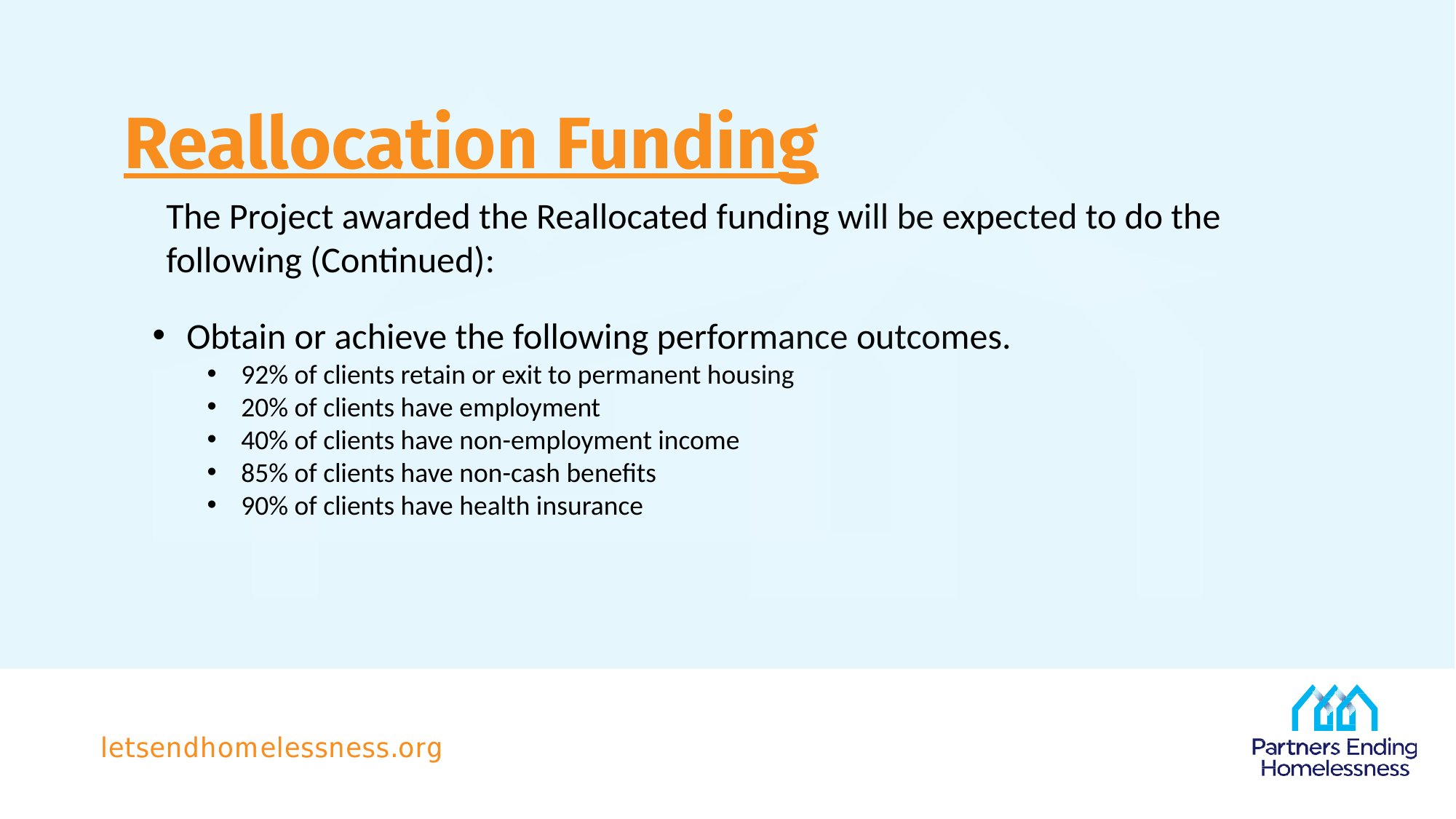

# Reallocation Funding
The Project awarded the Reallocated funding will be expected to do the following (Continued):

Obtain or achieve the following performance outcomes.
92% of clients retain or exit to permanent housing
20% of clients have employment
40% of clients have non-employment income
85% of clients have non-cash benefits
90% of clients have health insurance

letsendhomelessness.org